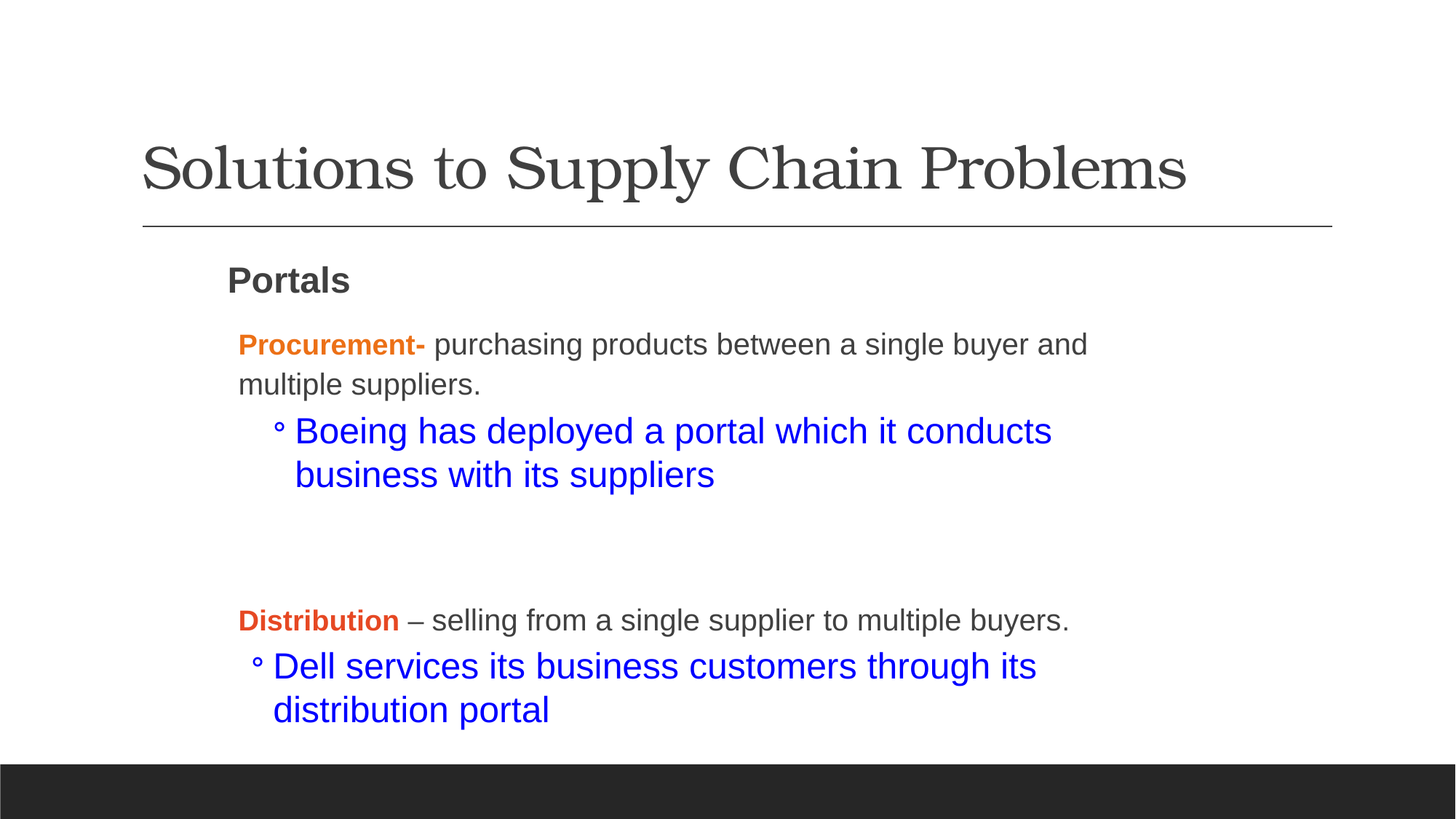

# Solutions to Supply Chain Problems
Portals
Procurement- purchasing products between a single buyer and multiple suppliers.
Boeing has deployed a portal which it conducts business with its suppliers

Distribution – selling from a single supplier to multiple buyers.
Dell services its business customers through its distribution portal